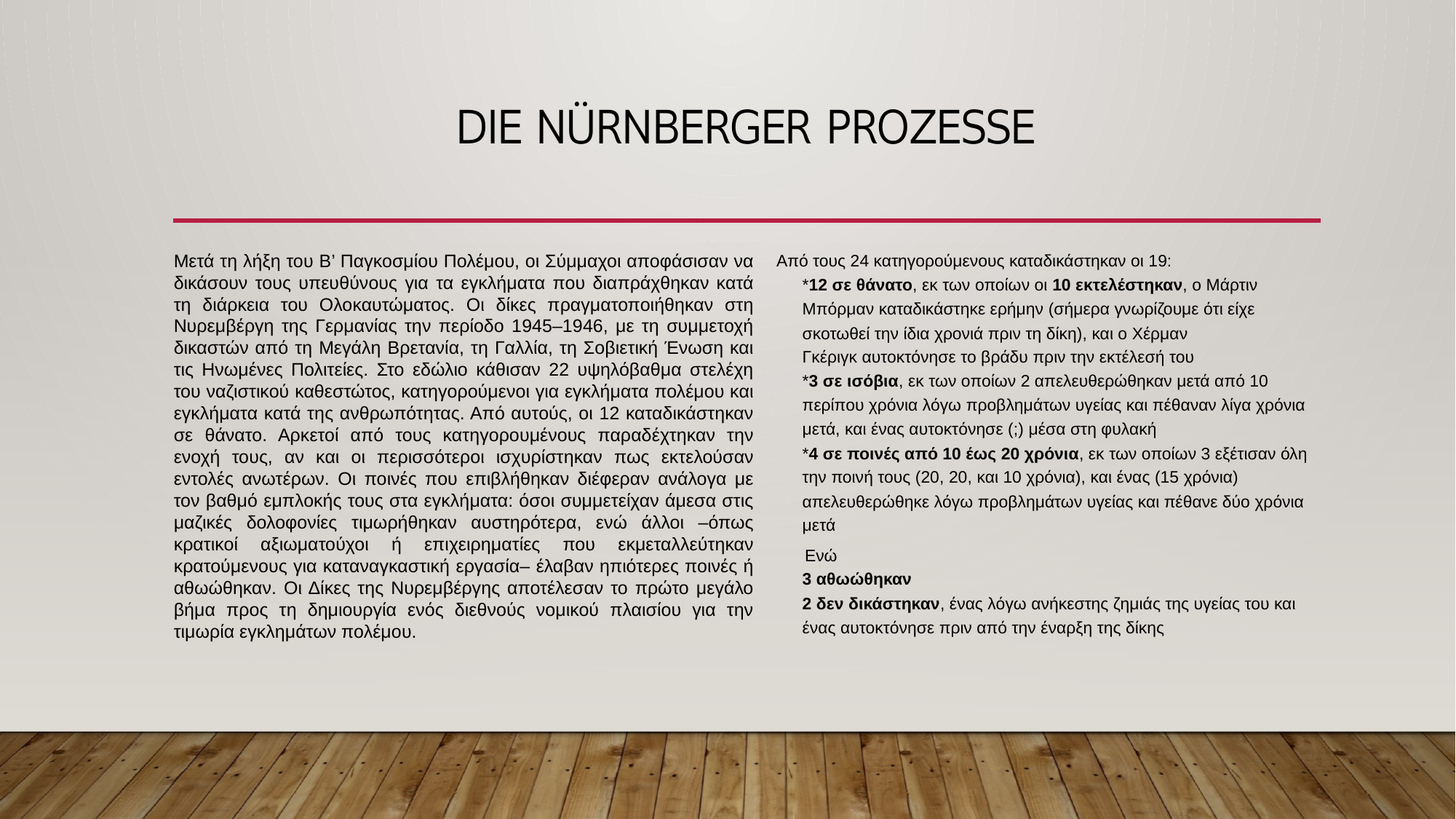

# Die Nürnberger Prozesse
Μετά τη λήξη του Β’ Παγκοσμίου Πολέμου, οι Σύμμαχοι αποφάσισαν να δικάσουν τους υπευθύνους για τα εγκλήματα που διαπράχθηκαν κατά τη διάρκεια του Ολοκαυτώματος. Οι δίκες πραγματοποιήθηκαν στη Νυρεμβέργη της Γερμανίας την περίοδο 1945–1946, με τη συμμετοχή δικαστών από τη Μεγάλη Βρετανία, τη Γαλλία, τη Σοβιετική Ένωση και τις Ηνωμένες Πολιτείες. Στο εδώλιο κάθισαν 22 υψηλόβαθμα στελέχη του ναζιστικού καθεστώτος, κατηγορούμενοι για εγκλήματα πολέμου και εγκλήματα κατά της ανθρωπότητας. Από αυτούς, οι 12 καταδικάστηκαν σε θάνατο. Αρκετοί από τους κατηγορουμένους παραδέχτηκαν την ενοχή τους, αν και οι περισσότεροι ισχυρίστηκαν πως εκτελούσαν εντολές ανωτέρων. Οι ποινές που επιβλήθηκαν διέφεραν ανάλογα με τον βαθμό εμπλοκής τους στα εγκλήματα: όσοι συμμετείχαν άμεσα στις μαζικές δολοφονίες τιμωρήθηκαν αυστηρότερα, ενώ άλλοι –όπως κρατικοί αξιωματούχοι ή επιχειρηματίες που εκμεταλλεύτηκαν κρατούμενους για καταναγκαστική εργασία– έλαβαν ηπιότερες ποινές ή αθωώθηκαν. Οι Δίκες της Νυρεμβέργης αποτέλεσαν το πρώτο μεγάλο βήμα προς τη δημιουργία ενός διεθνούς νομικού πλαισίου για την τιμωρία εγκλημάτων πολέμου.

Από τους 24 κατηγορούμενους καταδικάστηκαν οι 19:
*12 σε θάνατο, εκ των οποίων οι 10 εκτελέστηκαν, ο Μάρτιν Μπόρμαν καταδικάστηκε ερήμην (σήμερα γνωρίζουμε ότι είχε σκοτωθεί την ίδια χρονιά πριν τη δίκη), και ο Χέρμαν Γκέριγκ αυτοκτόνησε το βράδυ πριν την εκτέλεσή του
*3 σε ισόβια, εκ των οποίων 2 απελευθερώθηκαν μετά από 10 περίπου χρόνια λόγω προβλημάτων υγείας και πέθαναν λίγα χρόνια μετά, και ένας αυτοκτόνησε (;) μέσα στη φυλακή
*4 σε ποινές από 10 έως 20 χρόνια, εκ των οποίων 3 εξέτισαν όλη την ποινή τους (20, 20, και 10 χρόνια), και ένας (15 χρόνια) απελευθερώθηκε λόγω προβλημάτων υγείας και πέθανε δύο χρόνια μετά
      Ενώ
3 αθωώθηκαν
2 δεν δικάστηκαν, ένας λόγω ανήκεστης ζημιάς της υγείας του και ένας αυτοκτόνησε πριν από την έναρξη της δίκης